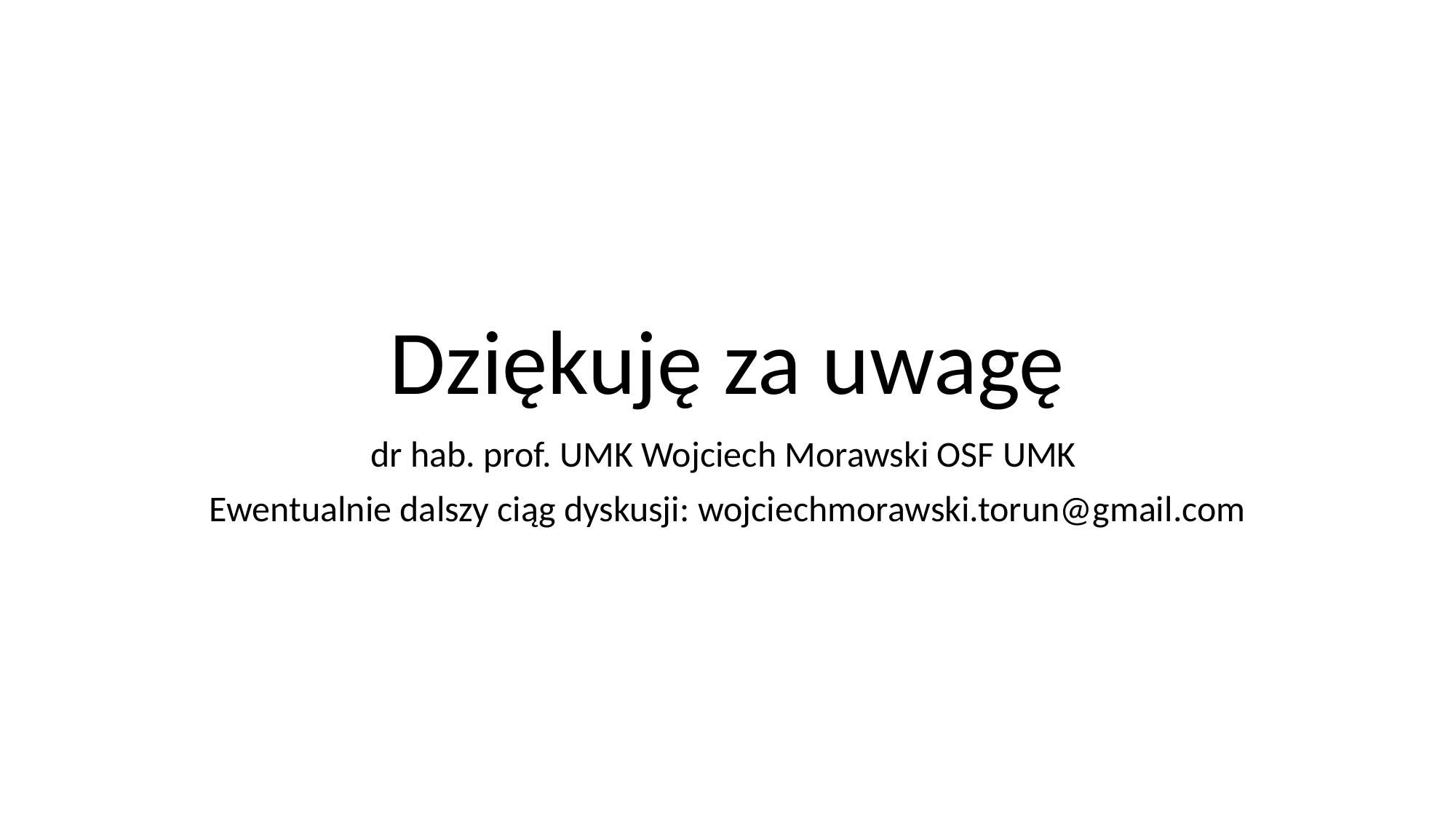

# Dziękuję za uwagę
dr hab. prof. UMK Wojciech Morawski OSF UMK
Ewentualnie dalszy ciąg dyskusji: wojciechmorawski.torun@gmail.com